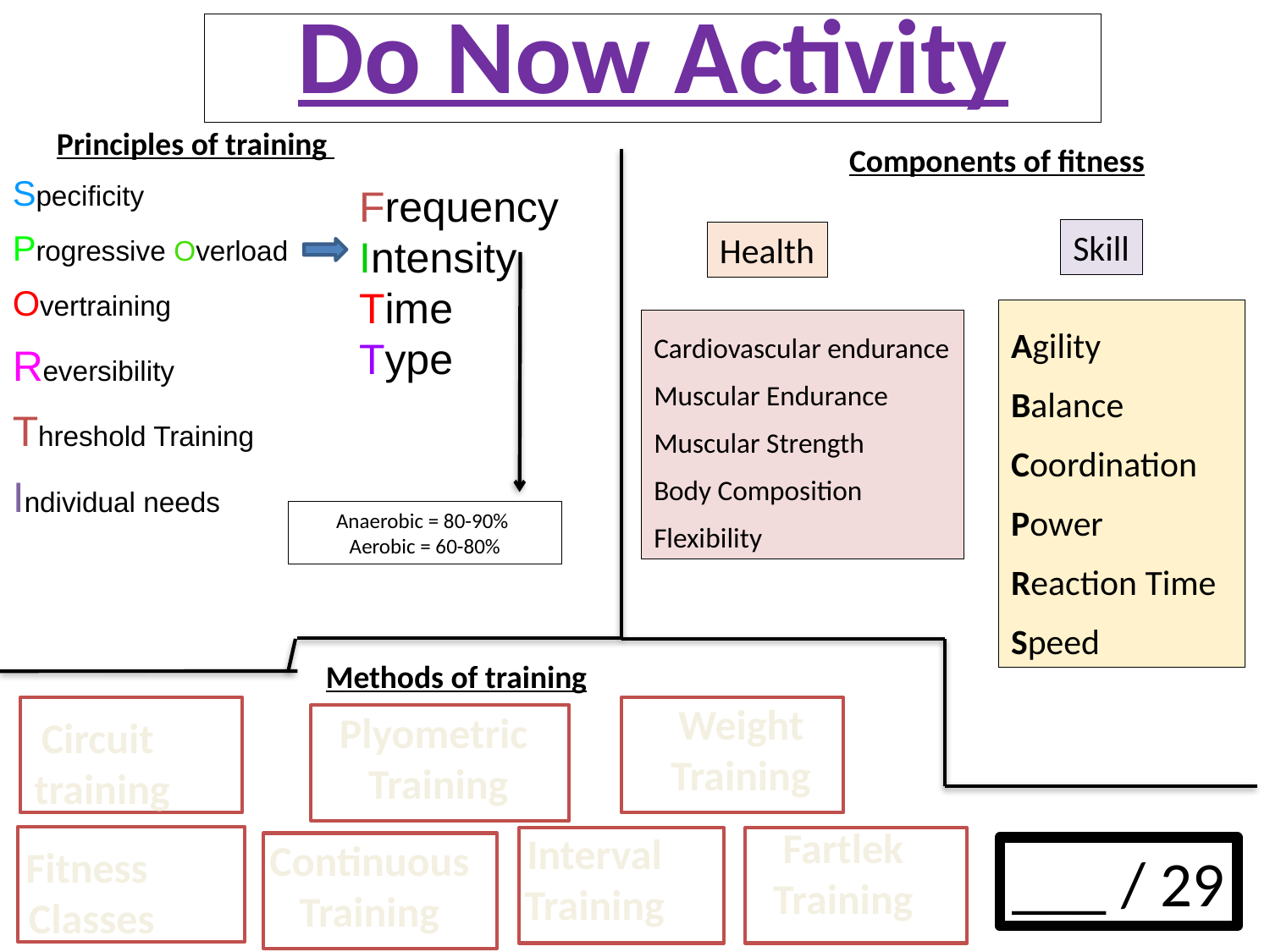

Do Now Activity
Principles of training
Components of fitness
Specificity
Progressive Overload
Overtraining
Reversibility
Threshold Training
Individual needs
Frequency
Intensity
Time
Type
Skill
Health

Agility
Balance
Coordination
Power
Reaction Time
Speed
Cardiovascular endurance
Muscular Endurance
Muscular Strength
Body Composition
Flexibility
Anaerobic = 80-90%
Aerobic = 60-80%
Methods of training
Weight
Training

Plyometric
Training

Circuit
training
Fartlek
Training
Interval
Training

Continuous
Training

Fitness
Classes
___ / 29